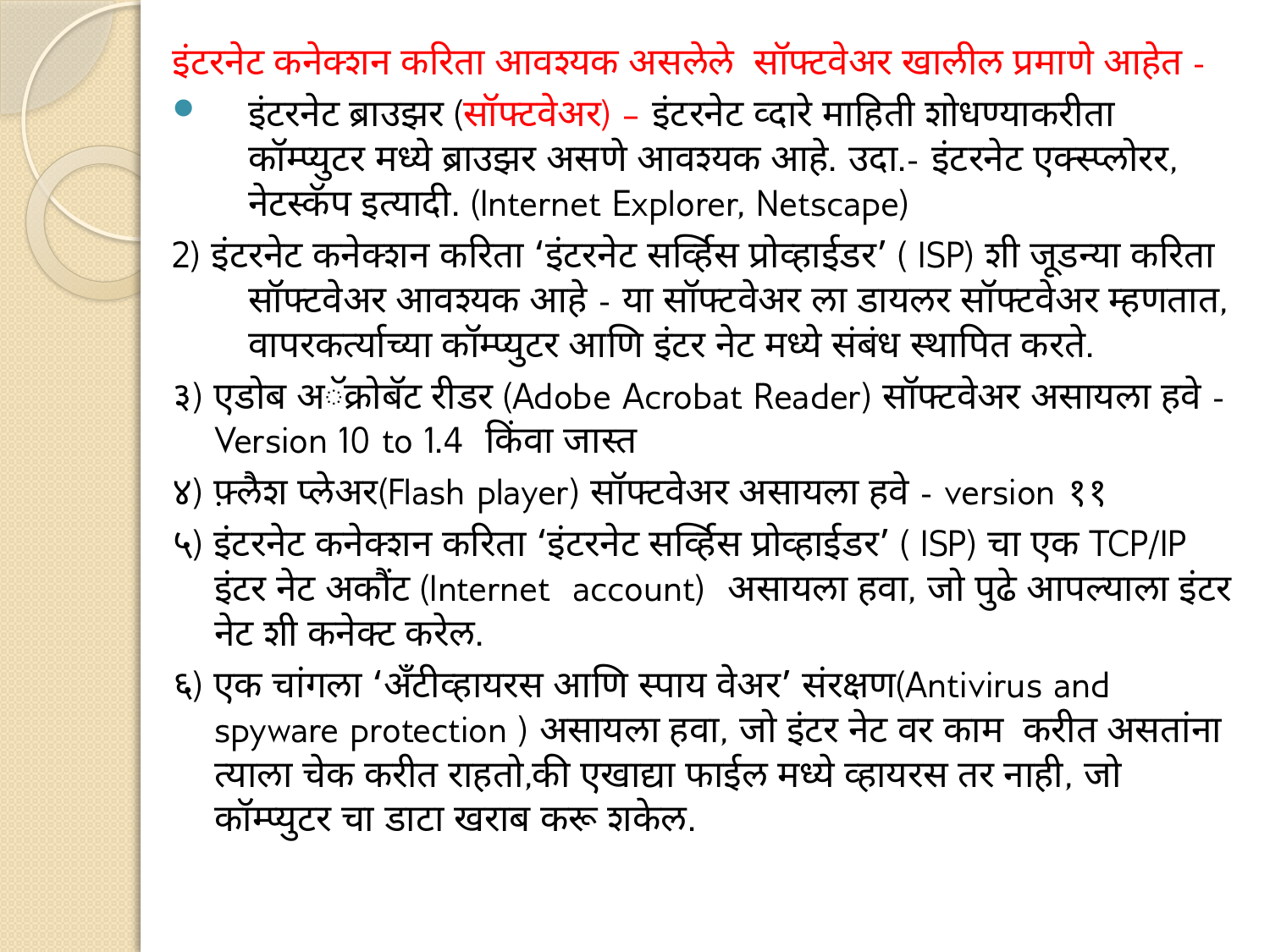

इंटरनेट कनेक्शन करिता आवश्यक असलेले  सॉफ्टवेअर खालील प्रमाणे आहेत -
इंटरनेट ब्राउझर (सॉफ्टवेअर) – इंटरनेट व्दारे माहिती शोधण्याकरीता कॉम्प्युटर मध्ये ब्राउझर असणे आवश्यक आहे. उदा.- इंटरनेट एक्स्प्लोरर, नेटस्कॅप इत्यादी. (Internet Explorer, Netscape)
2) इंटरनेट कनेक्शन करिता ‘इंटरनेट सर्व्हिस प्रोव्हाईडर’ ( ISP) शी जूडन्या करिता सॉफ्टवेअर आवश्यक आहे - या सॉफ्टवेअर ला डायलर सॉफ्टवेअर म्हणतात, वापरकर्त्याच्या कॉम्प्युटर आणि इंटर नेट मध्ये संबंध स्थापित करते.
३) एडोब अॅक्रोबॅट रीडर (Adobe Acrobat Reader) सॉफ्टवेअर असायला हवे - Version 10 to 1.4  किंवा जास्त
४) फ़्लैश प्लेअर(Flash player) सॉफ्टवेअर असायला हवे - version ११
५) इंटरनेट कनेक्शन करिता ‘इंटरनेट सर्व्हिस प्रोव्हाईडर’ ( ISP) चा एक TCP/IP इंटर नेट अकौंट (Internet  account)  असायला हवा, जो पुढे आपल्याला इंटर नेट शी कनेक्ट करेल.
६) एक चांगला ‘अँटीव्हायरस आणि स्पाय वेअर’ संरक्षण(Antivirus and spyware protection ) असायला हवा, जो इंटर नेट वर काम  करीत असतांना त्याला चेक करीत राहतो,की एखाद्या फाईल मध्ये व्हायरस तर नाही, जो कॉम्प्युटर चा डाटा खराब करू शकेल.